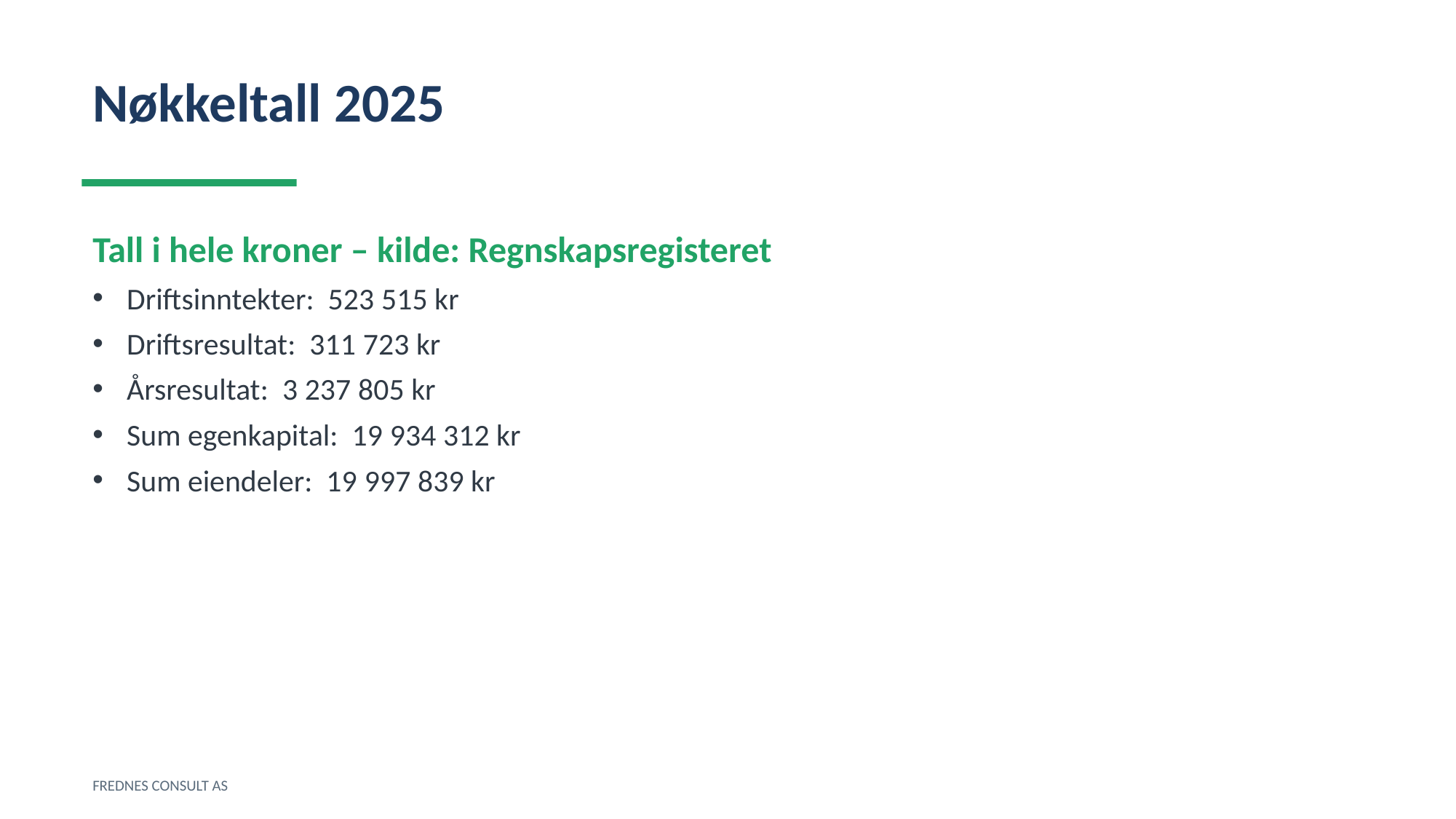

Nøkkeltall 2025

Tall i hele kroner – kilde: Regnskapsregisteret
Driftsinntekter:  523 515 kr
Driftsresultat:  311 723 kr
Årsresultat:  3 237 805 kr
Sum egenkapital:  19 934 312 kr
Sum eiendeler:  19 997 839 kr
FREDNES CONSULT AS